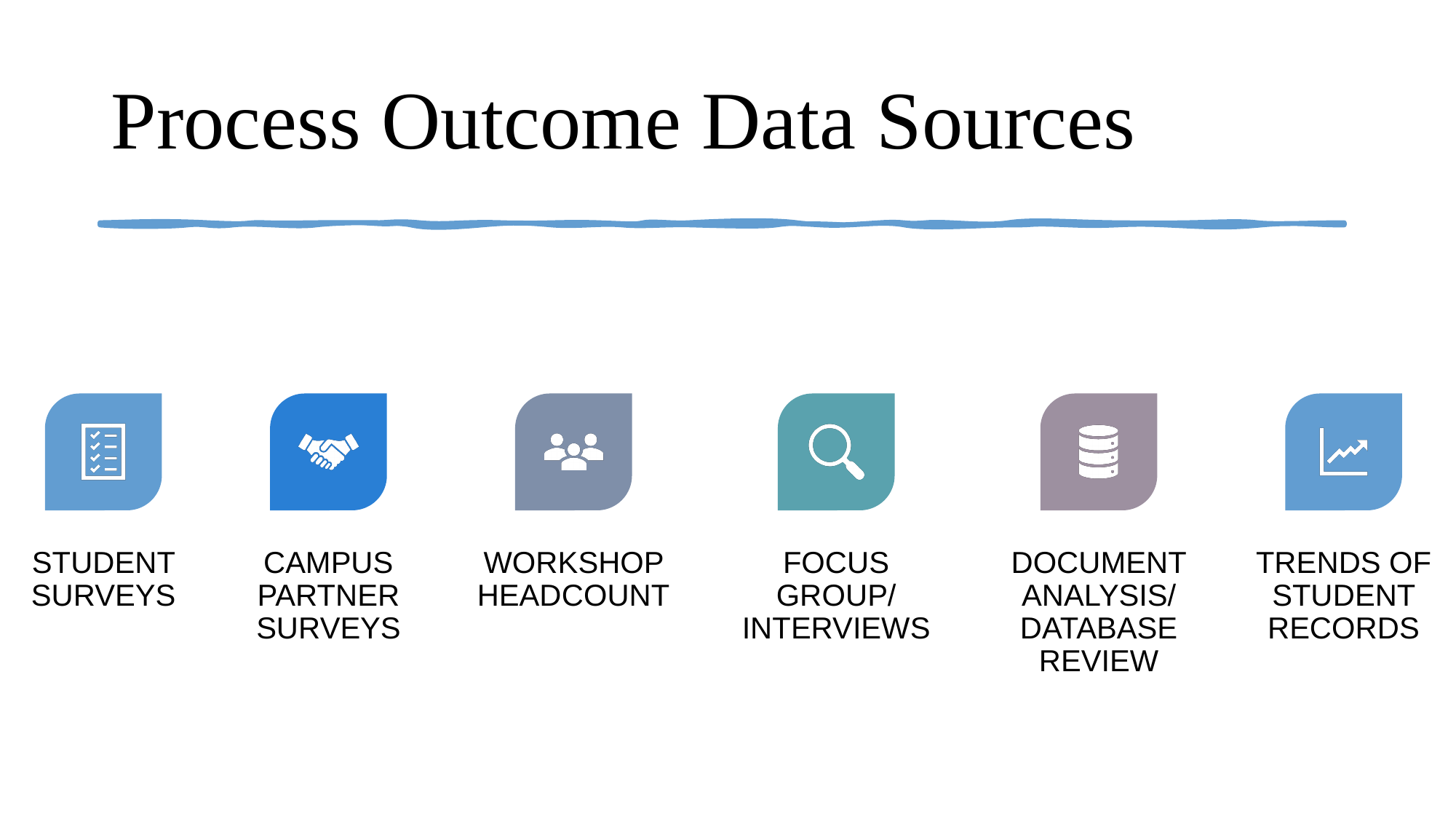

# Process Outcome Data Sources

Student surveys
Campus partner surveys
Workshop headcount
Focus group/ Interviews
Document analysis/ Database review
trends of student records